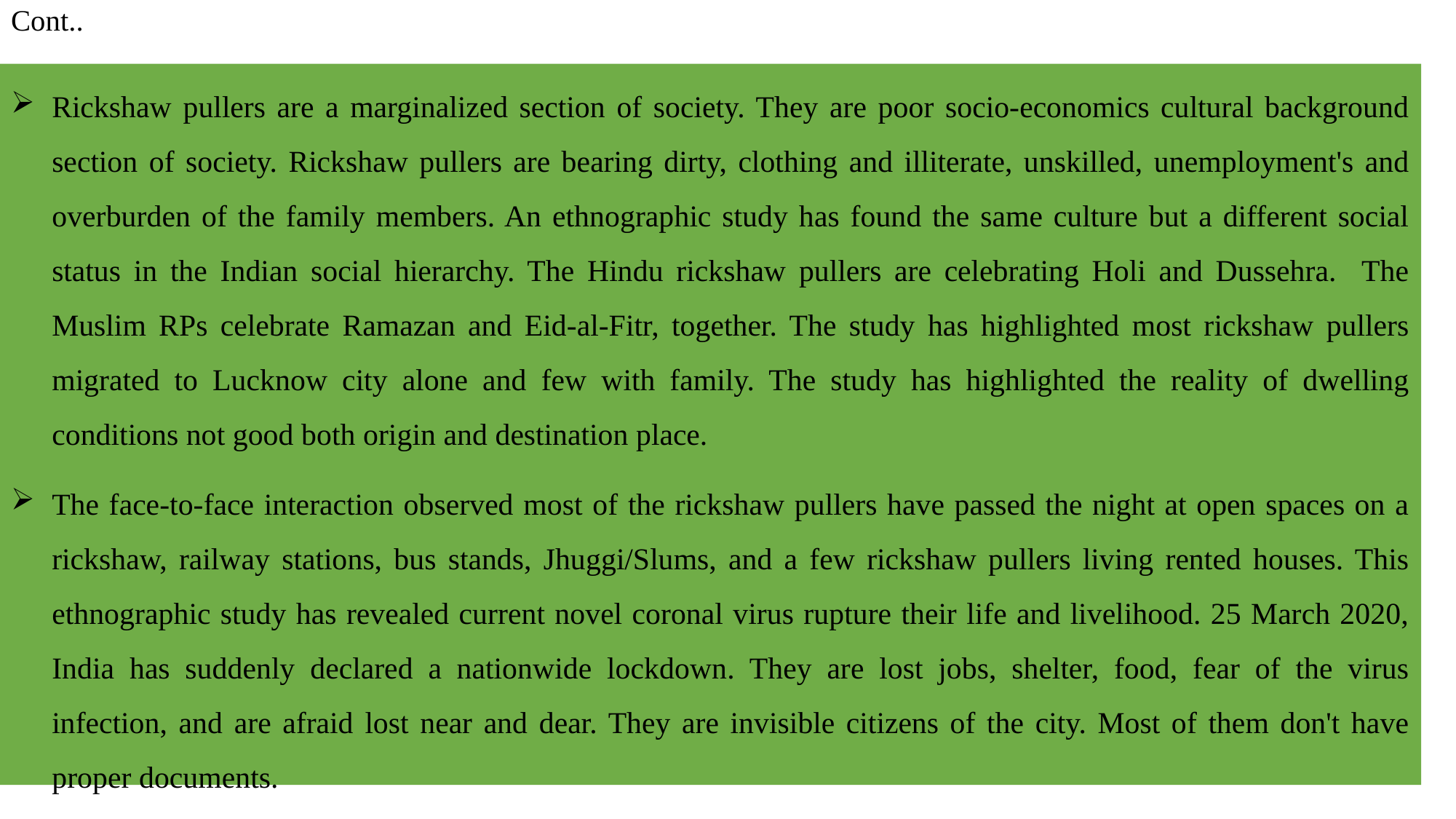

# Cont..
Rickshaw pullers are a marginalized section of society. They are poor socio-economics cultural background section of society. Rickshaw pullers are bearing dirty, clothing and illiterate, unskilled, unemployment's and overburden of the family members. An ethnographic study has found the same culture but a different social status in the Indian social hierarchy. The Hindu rickshaw pullers are celebrating Holi and Dussehra.  The Muslim RPs celebrate Ramazan and Eid-al-Fitr, together. The study has highlighted most rickshaw pullers migrated to Lucknow city alone and few with family. The study has highlighted the reality of dwelling conditions not good both origin and destination place.
The face-to-face interaction observed most of the rickshaw pullers have passed the night at open spaces on a rickshaw, railway stations, bus stands, Jhuggi/Slums, and a few rickshaw pullers living rented houses. This ethnographic study has revealed current novel coronal virus rupture their life and livelihood. 25 March 2020, India has suddenly declared a nationwide lockdown. They are lost jobs, shelter, food, fear of the virus infection, and are afraid lost near and dear. They are invisible citizens of the city. Most of them don't have proper documents.